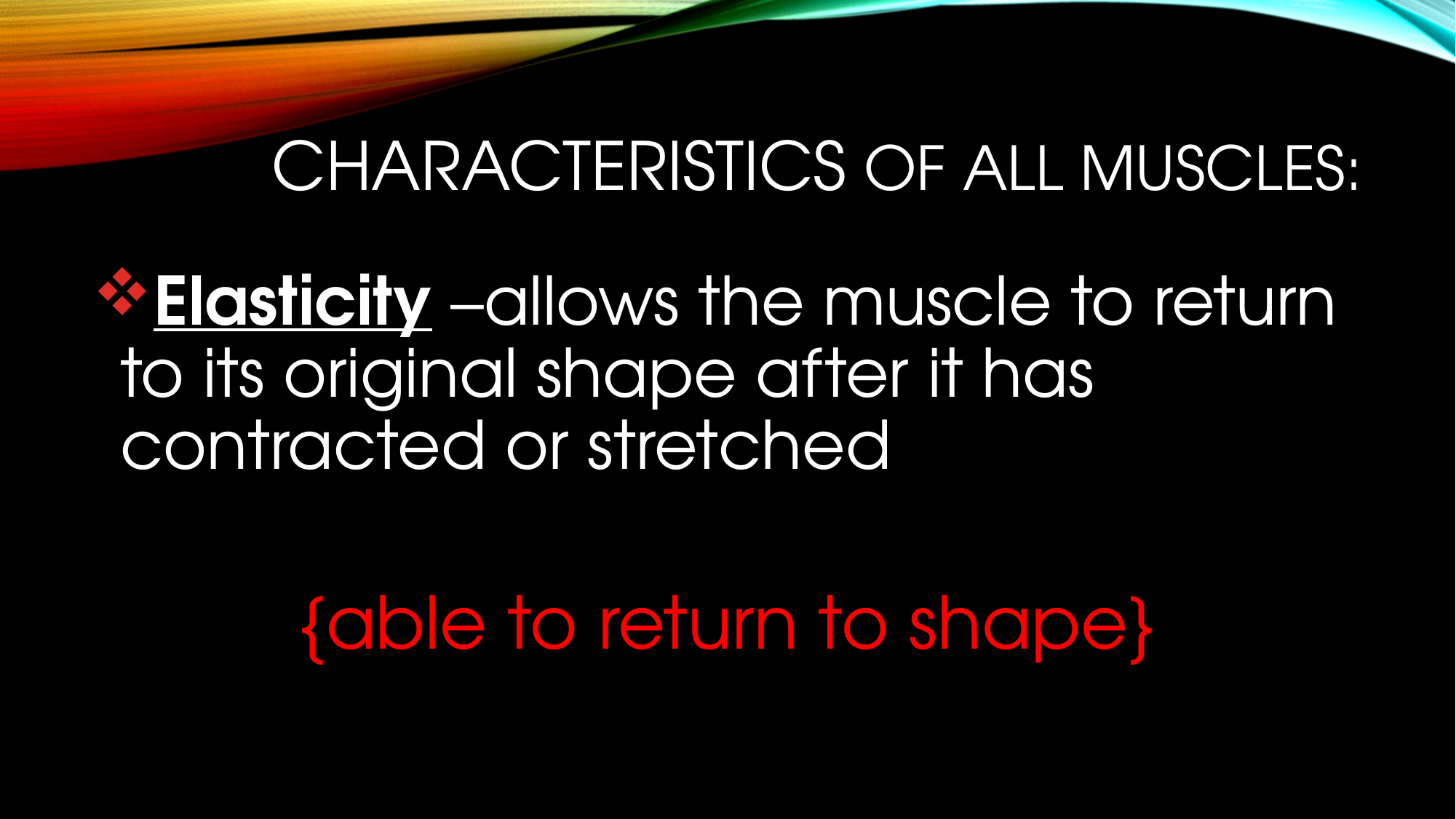

# Characteristics of all muscles:
Elasticity –allows the muscle to return to its original shape after it has contracted or stretched

{able to return to shape}